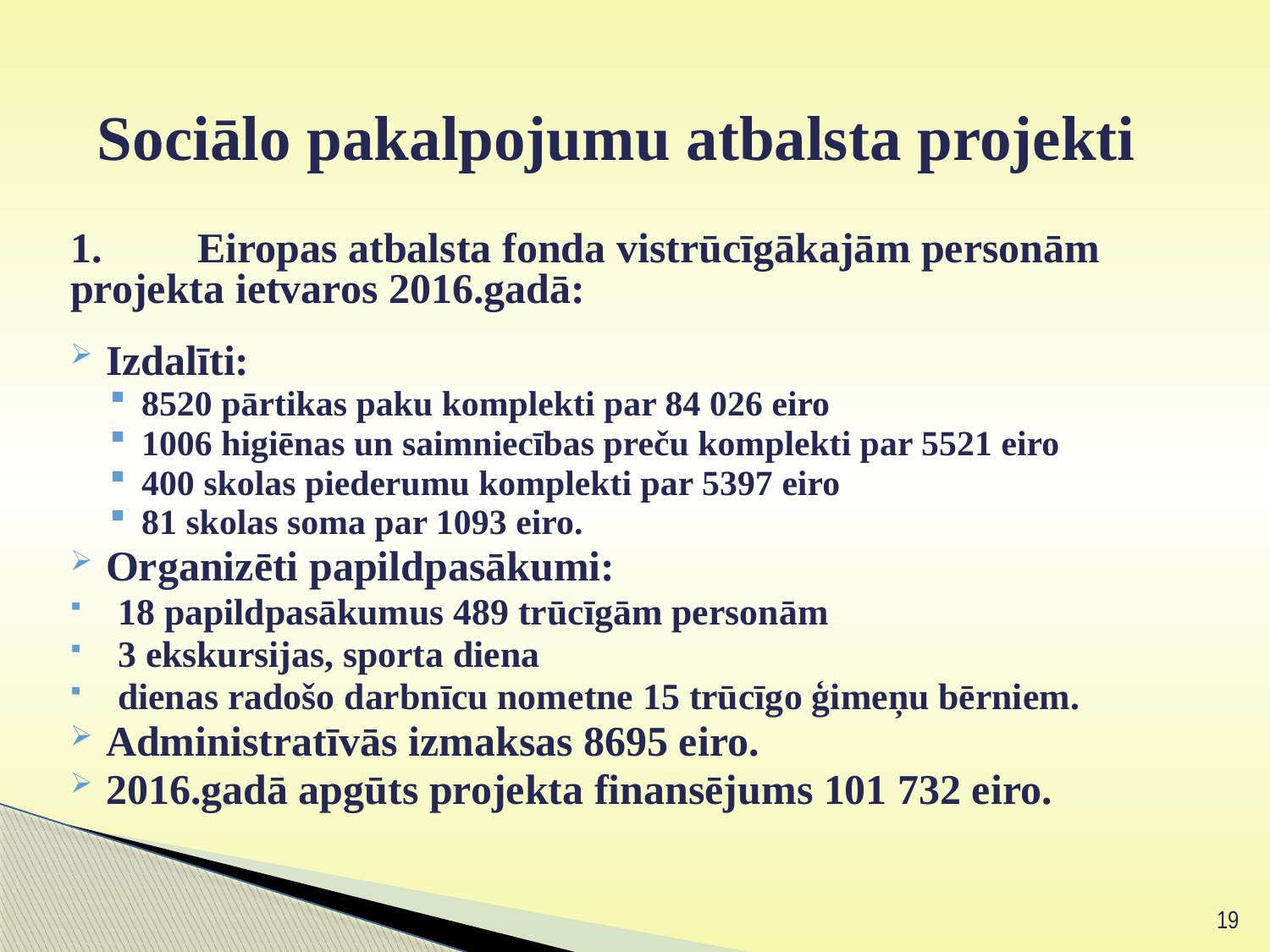

# Sociālo pakalpojumu atbalsta projekti

1. 	Eiropas atbalsta fonda vistrūcīgākajām personām projekta ietvaros 2016.gadā:

Izdalīti:
8520 pārtikas paku komplekti par 84 026 eiro
1006 higiēnas un saimniecības preču komplekti par 5521 eiro
400 skolas piederumu komplekti par 5397 eiro
81 skolas soma par 1093 eiro.
Organizēti papildpasākumi:
18 papildpasākumus 489 trūcīgām personām
3 ekskursijas, sporta diena
dienas radošo darbnīcu nometne 15 trūcīgo ģimeņu bērniem.
Administratīvās izmaksas 8695 eiro.
2016.gadā apgūts projekta finansējums 101 732 eiro.

19